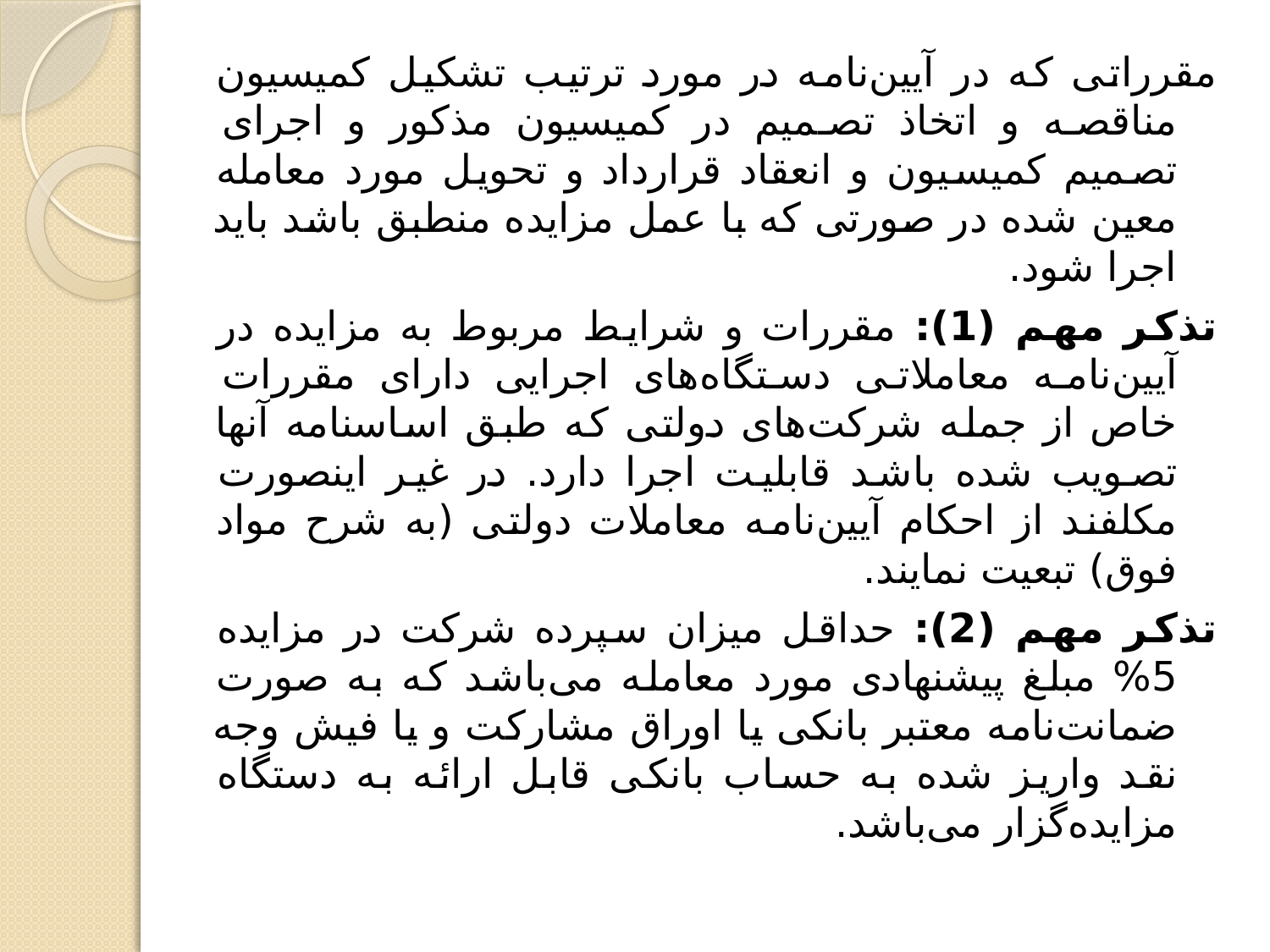

مقرراتی که در آیین‌نامه در مورد ترتیب تشکیل کمیسیون مناقصه و اتخاذ تصمیم در کمیسیون مذکور و اجرای تصمیم کمیسیون و انعقاد قرارداد و تحویل مورد معامله معین شده در صورتی که با عمل مزایده منطبق باشد باید اجرا شود.
تذکر مهم (1): مقررات و شرایط مربوط به مزایده در آیین‌نامه معاملاتی دستگاه‌های اجرایی دارای مقررات خاص از جمله شرکت‌های دولتی که طبق اساسنامه آنها تصویب شده باشد قابلیت اجرا دارد. در غیر اینصورت مکلفند از احکام آیین‌نامه معاملات دولتی (به شرح مواد فوق) تبعیت نمایند.
تذکر مهم (2): حداقل میزان سپرده شرکت در مزایده 5% مبلغ پیشنهادی مورد معامله می‌باشد که به صورت ضمانت‌نامه معتبر بانکی یا اوراق مشارکت و یا فیش وجه نقد واریز شده به حساب بانکی قابل ارائه به دستگاه مزایده‌گزار می‌باشد.